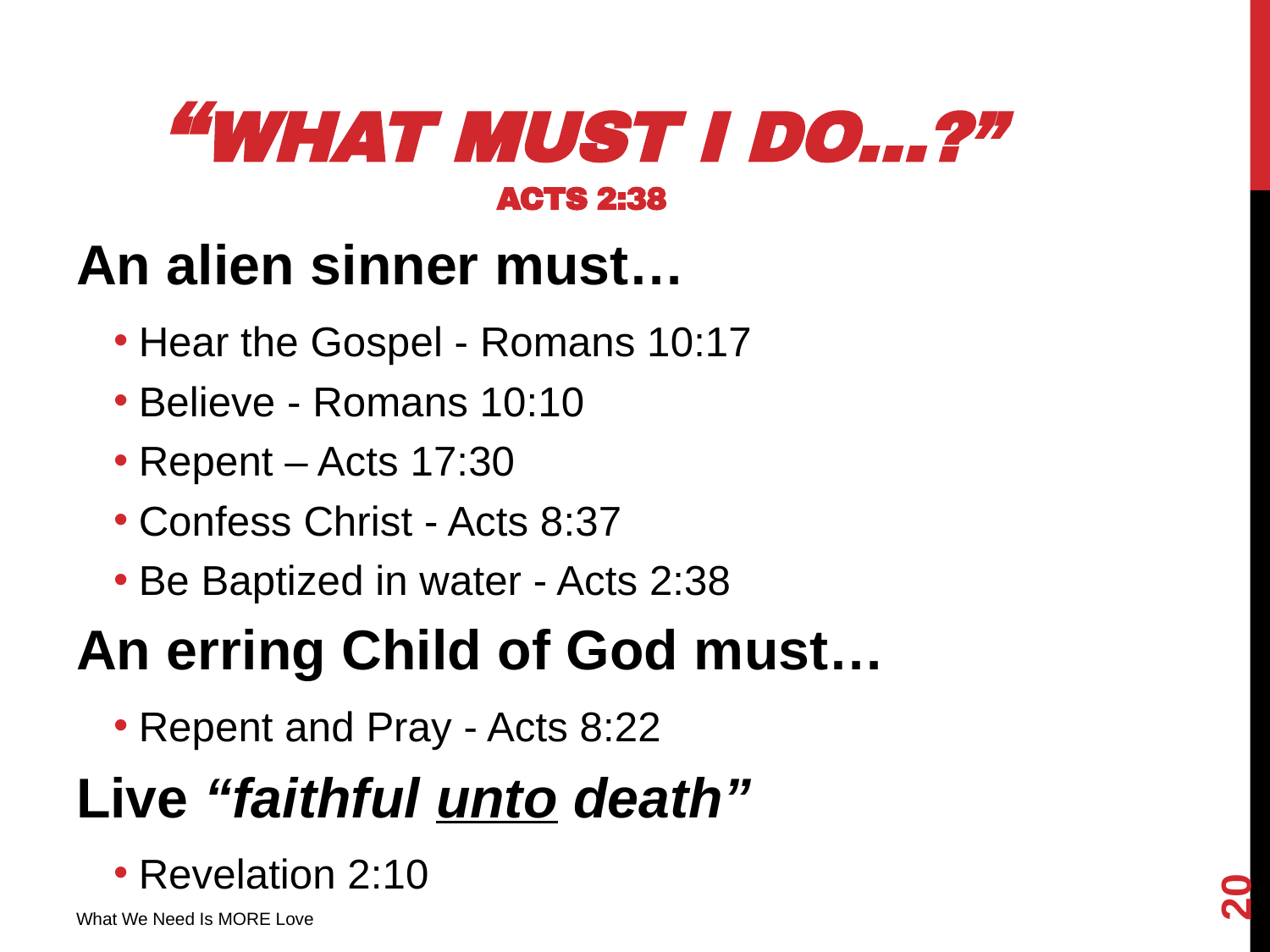

# “What Must I Do…?” Acts 2:38
An alien sinner must…
Hear the Gospel - Romans 10:17
Believe - Romans 10:10
Repent – Acts 17:30
Confess Christ - Acts 8:37
Be Baptized in water - Acts 2:38
An erring Child of God must…
Repent and Pray - Acts 8:22
Live “faithful unto death”
Revelation 2:10
20
What We Need Is MORE Love